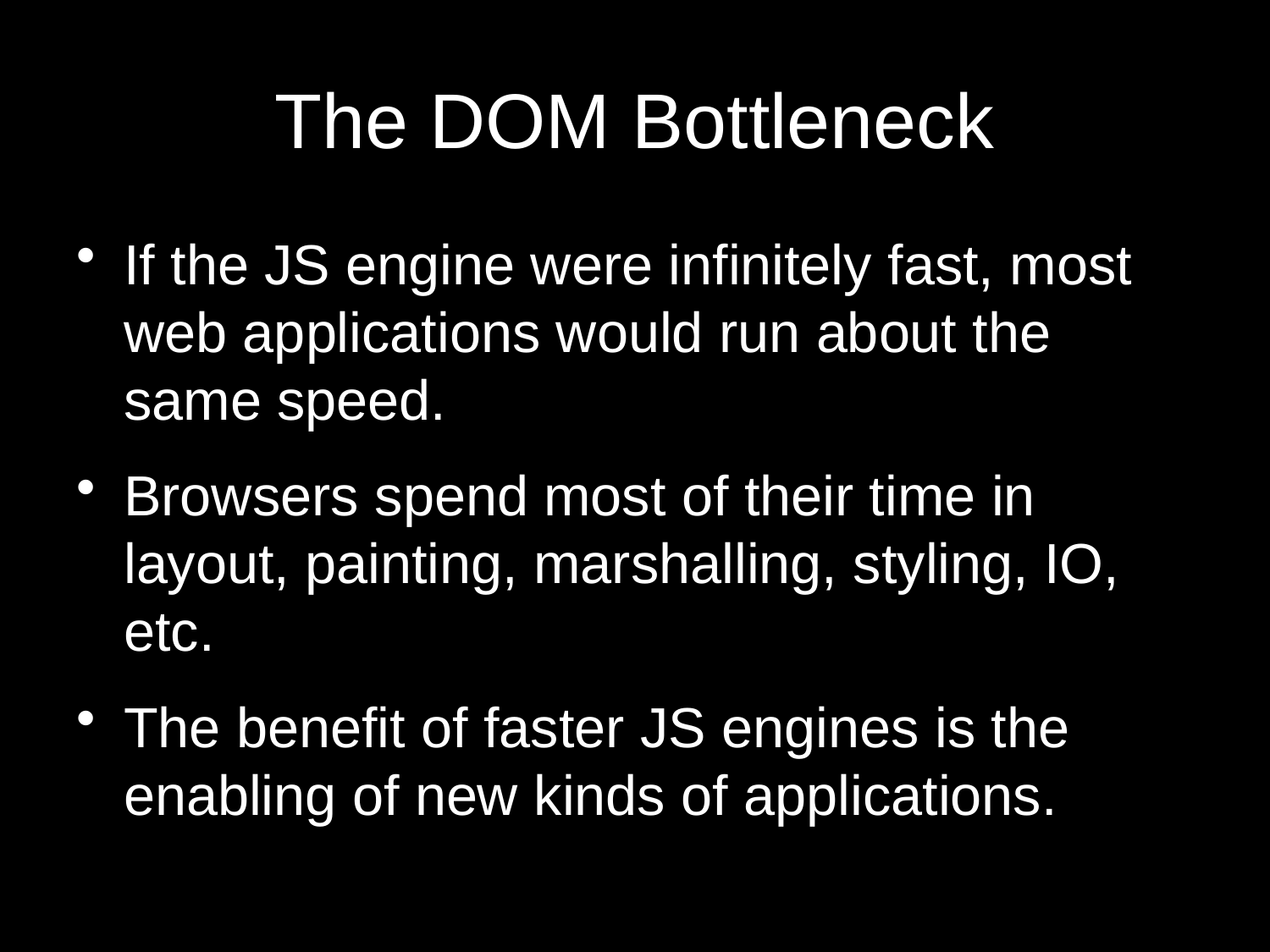

# The DOM Bottleneck
If the JS engine were infinitely fast, most web applications would run about the same speed.
Browsers spend most of their time in layout, painting, marshalling, styling, IO, etc.
The benefit of faster JS engines is the enabling of new kinds of applications.